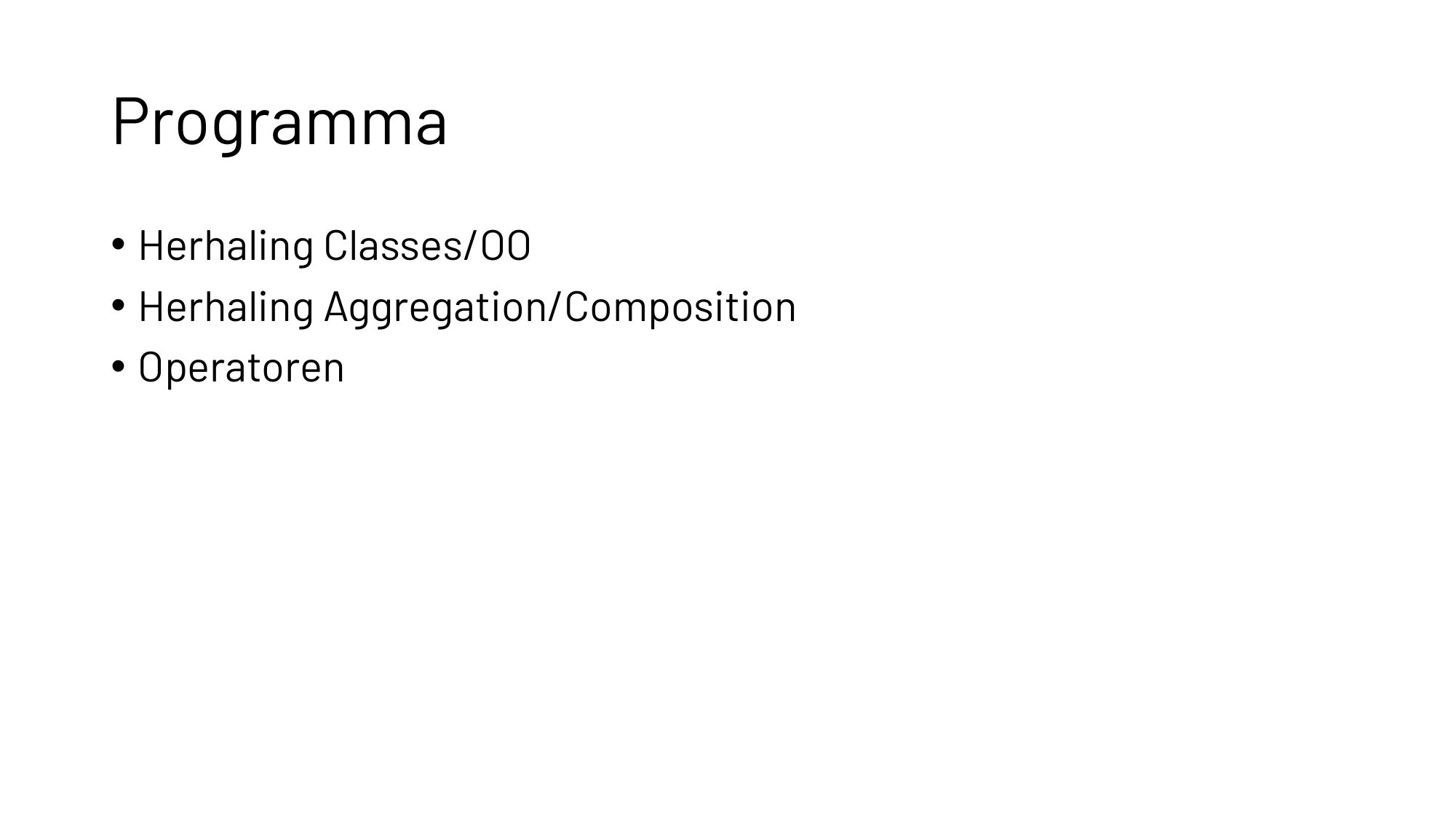

# Programma
Herhaling Classes/OO
Herhaling Aggregation/Composition
Operatoren